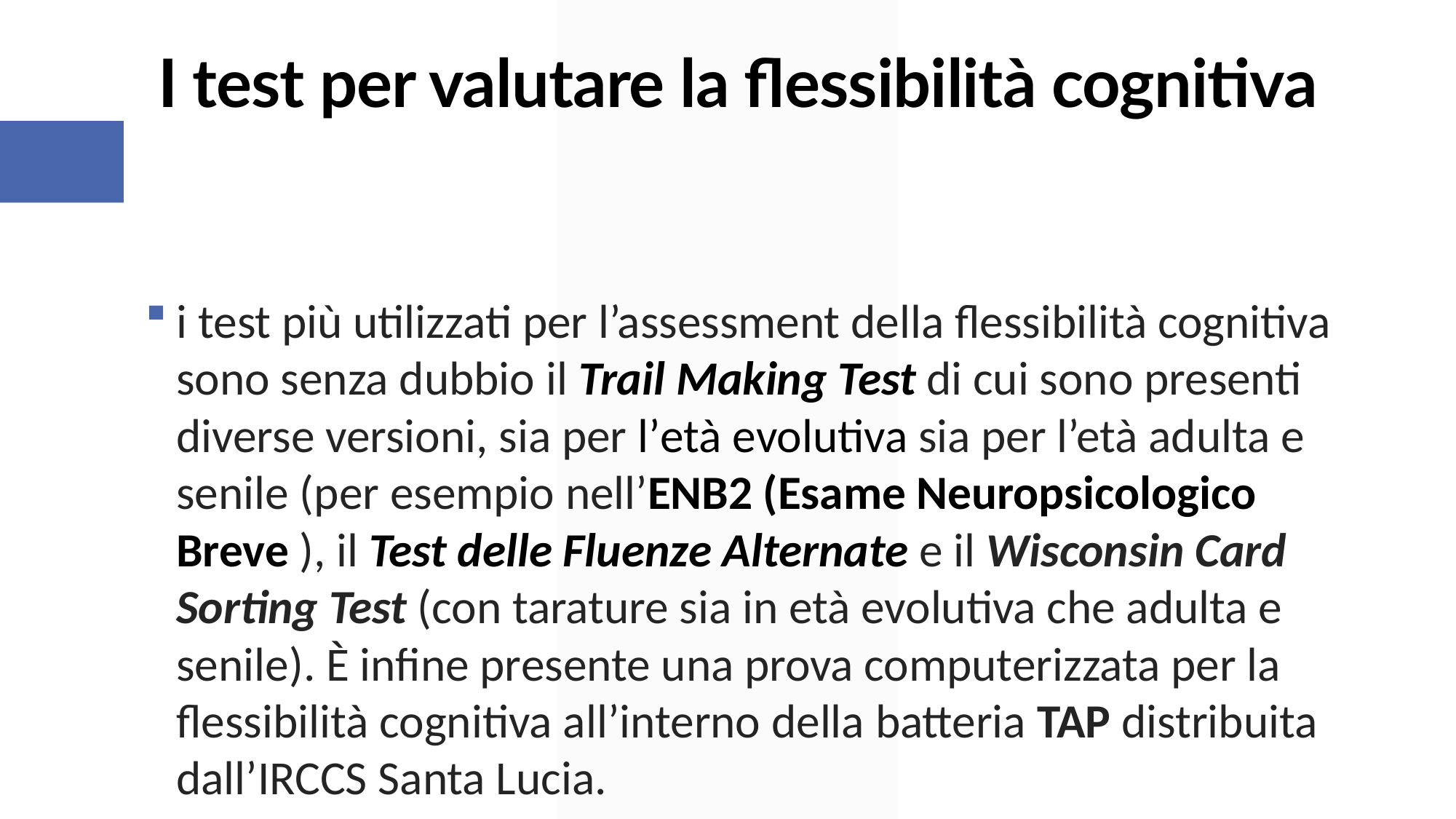

# I test per valutare la flessibilità cognitiva
i test più utilizzati per l’assessment della flessibilità cognitiva sono senza dubbio il Trail Making Test di cui sono presenti diverse versioni, sia per l’età evolutiva sia per l’età adulta e senile (per esempio nell’ENB2 (Esame Neuropsicologico Breve ), il Test delle Fluenze Alternate e il Wisconsin Card Sorting Test (con tarature sia in età evolutiva che adulta e senile). È infine presente una prova computerizzata per la flessibilità cognitiva all’interno della batteria TAP distribuita dall’IRCCS Santa Lucia.